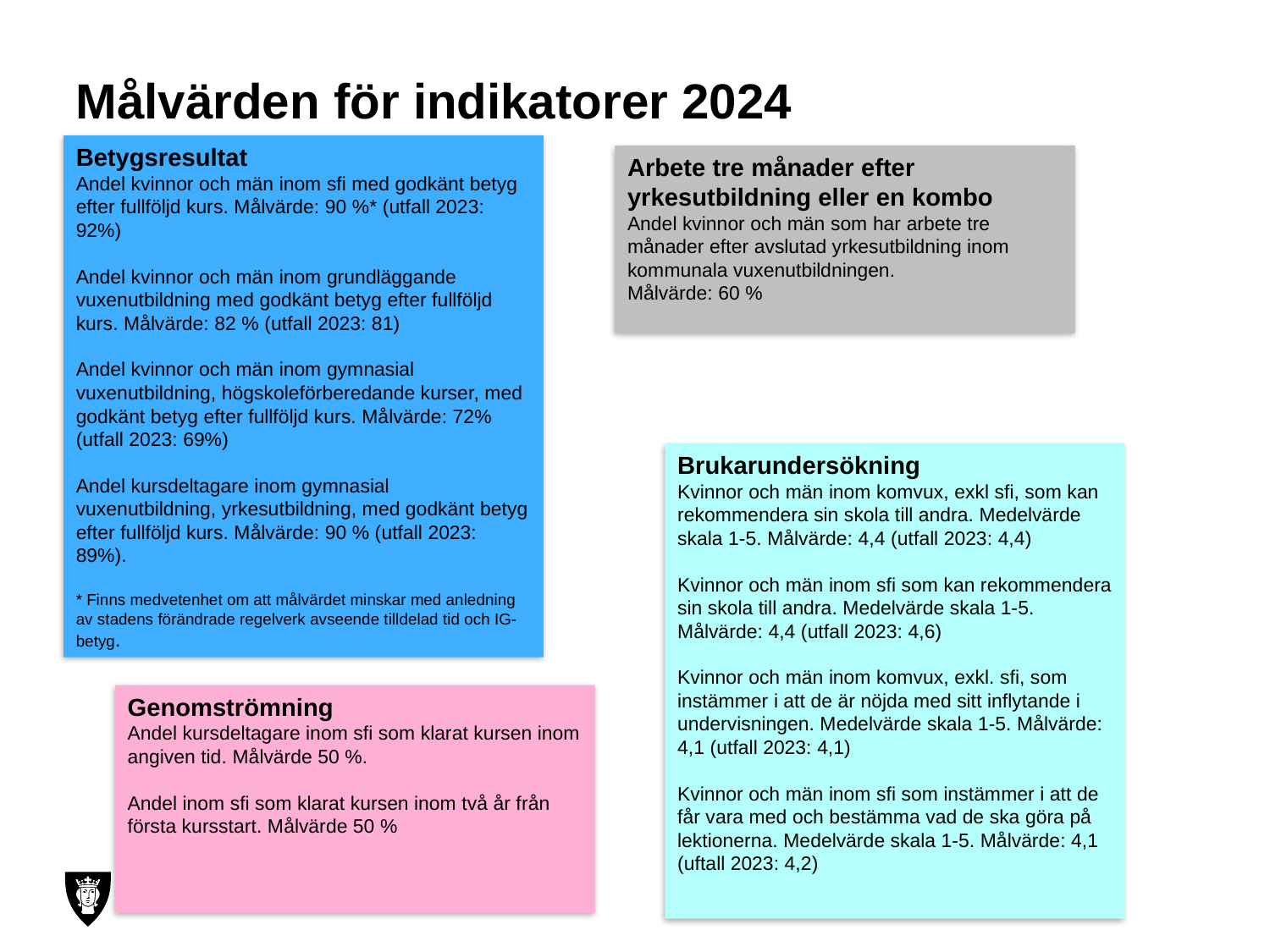

Målvärden för indikatorer 2024
Betygsresultat
Andel kvinnor och män inom sfi med godkänt betyg efter fullföljd kurs. Målvärde: 90 %* (utfall 2023: 92%)

Andel kvinnor och män inom grundläggande vuxenutbildning med godkänt betyg efter fullföljd kurs. Målvärde: 82 % (utfall 2023: 81)

Andel kvinnor och män inom gymnasial vuxenutbildning, högskoleförberedande kurser, med godkänt betyg efter fullföljd kurs. Målvärde: 72% (utfall 2023: 69%)

Andel kursdeltagare inom gymnasial vuxenutbildning, yrkesutbildning, med godkänt betyg efter fullföljd kurs. Målvärde: 90 % (utfall 2023: 89%).
* Finns medvetenhet om att målvärdet minskar med anledning av stadens förändrade regelverk avseende tilldelad tid och IG-betyg.
Arbete tre månader efter yrkesutbildning eller en kombo
Andel kvinnor och män som har arbete tre månader efter avslutad yrkesutbildning inom kommunala vuxenutbildningen.
Målvärde: 60 %

Brukarundersökning
Kvinnor och män inom komvux, exkl sfi, som kan rekommendera sin skola till andra. Medelvärde skala 1-5. Målvärde: 4,4 (utfall 2023: 4,4)

Kvinnor och män inom sfi som kan rekommendera sin skola till andra. Medelvärde skala 1-5. Målvärde: 4,4 (utfall 2023: 4,6)

Kvinnor och män inom komvux, exkl. sfi, som instämmer i att de är nöjda med sitt inflytande i undervisningen. Medelvärde skala 1-5. Målvärde: 4,1 (utfall 2023: 4,1)

Kvinnor och män inom sfi som instämmer i att de får vara med och bestämma vad de ska göra på lektionerna. Medelvärde skala 1-5. Målvärde: 4,1 (uftall 2023: 4,2)

Genomströmning
Andel kursdeltagare inom sfi som klarat kursen inom angiven tid. Målvärde 50 %.

Andel inom sfi som klarat kursen inom två år från första kursstart. Målvärde 50 %